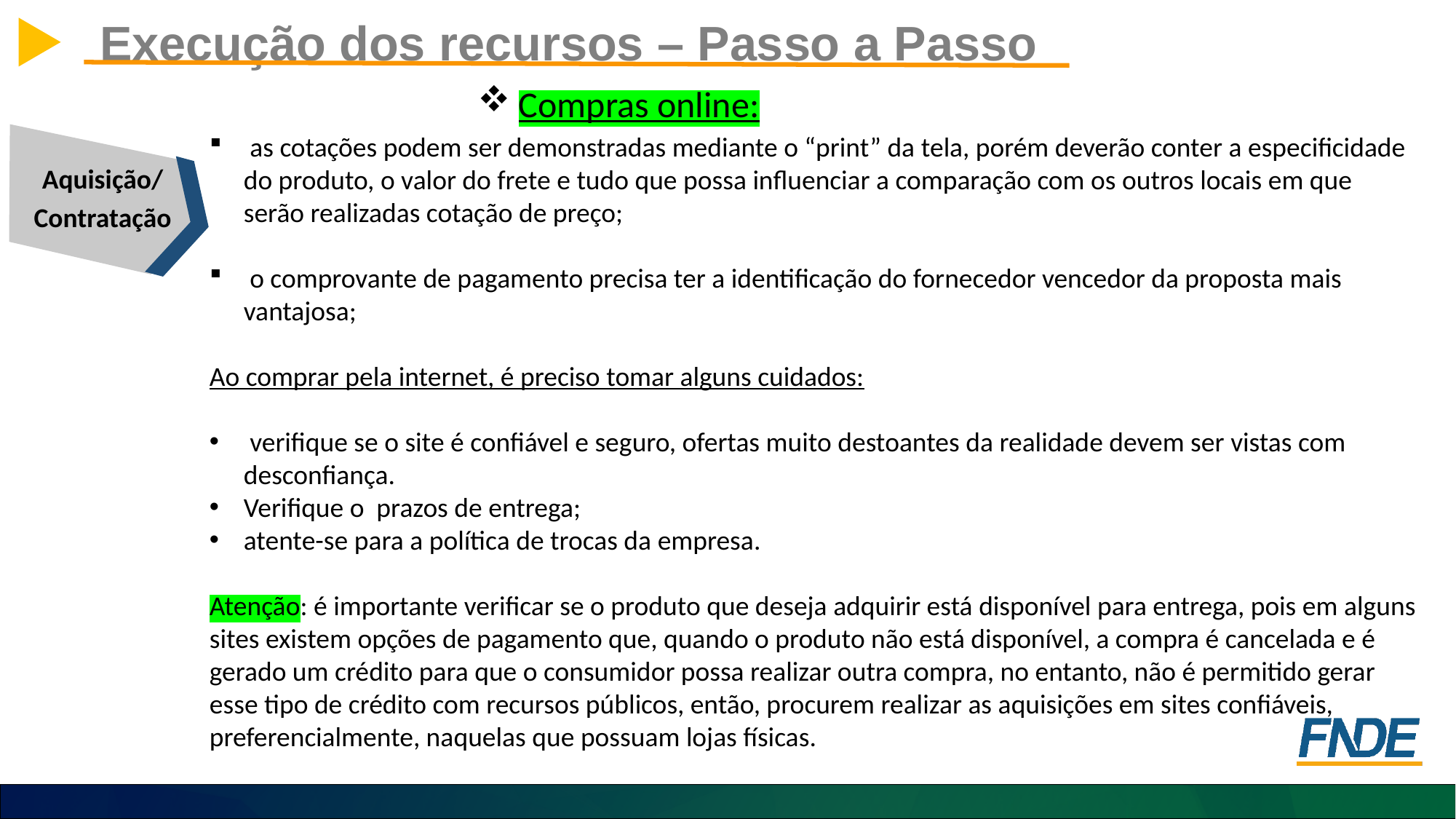

Execução dos recursos – Passo a Passo

Compras online:
Aquisição/
Contratação
 as cotações podem ser demonstradas mediante o “print” da tela, porém deverão conter a especificidade do produto, o valor do frete e tudo que possa influenciar a comparação com os outros locais em que serão realizadas cotação de preço;

 o comprovante de pagamento precisa ter a identificação do fornecedor vencedor da proposta mais vantajosa;

Ao comprar pela internet, é preciso tomar alguns cuidados:

 verifique se o site é confiável e seguro, ofertas muito destoantes da realidade devem ser vistas com desconfiança.
Verifique o  prazos de entrega;
atente-se para a política de trocas da empresa.

Atenção: é importante verificar se o produto que deseja adquirir está disponível para entrega, pois em alguns sites existem opções de pagamento que, quando o produto não está disponível, a compra é cancelada e é gerado um crédito para que o consumidor possa realizar outra compra, no entanto, não é permitido gerar esse tipo de crédito com recursos públicos, então, procurem realizar as aquisições em sites confiáveis, preferencialmente, naquelas que possuam lojas físicas.